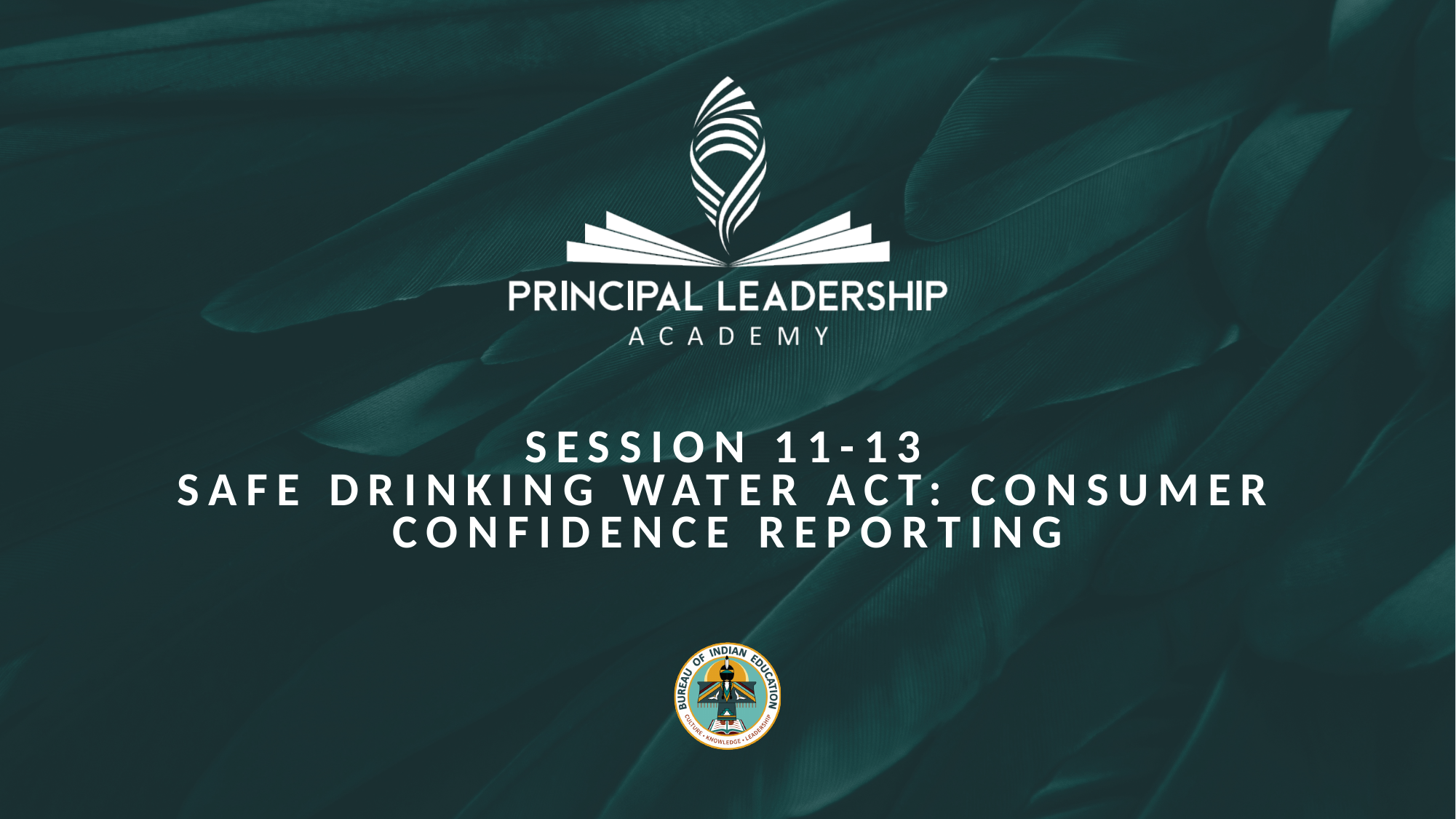

SESSION 11-13
Safe Drinking Water Act: Consumer Confidence Reporting